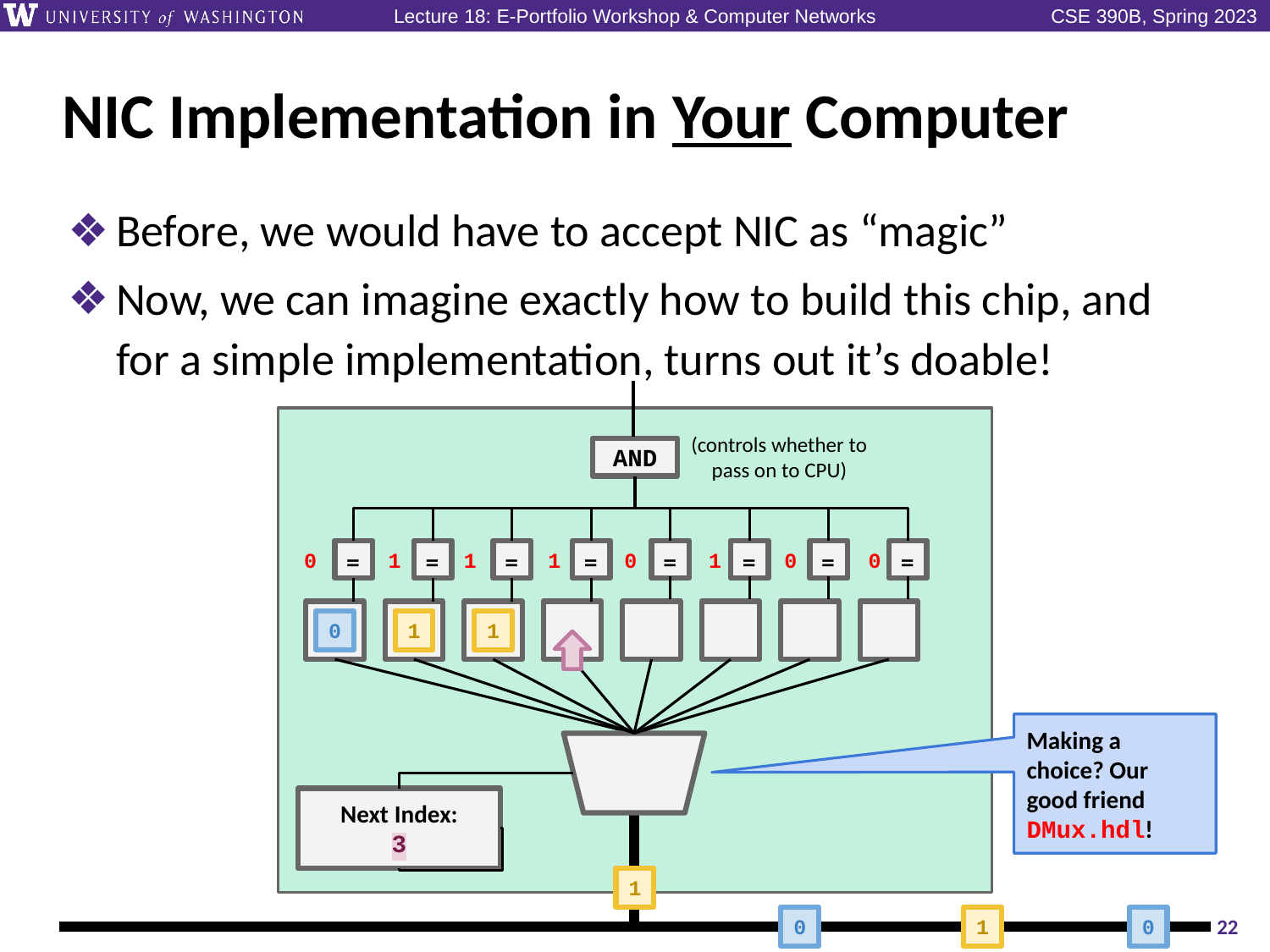

# NIC Implementation in Your Computer
Before, we would have to accept NIC as “magic”
Now, we can imagine exactly how to build this chip, and for a simple implementation, turns out it’s doable!

(controls whether to pass on to CPU)
AND
0
1
1
1
0
1
0
0
=
=
=
=
=
=
=
=

0
1
1

Making a choice? Our good friend DMux.hdl!

Next Index:
3
1
22
0
1
0